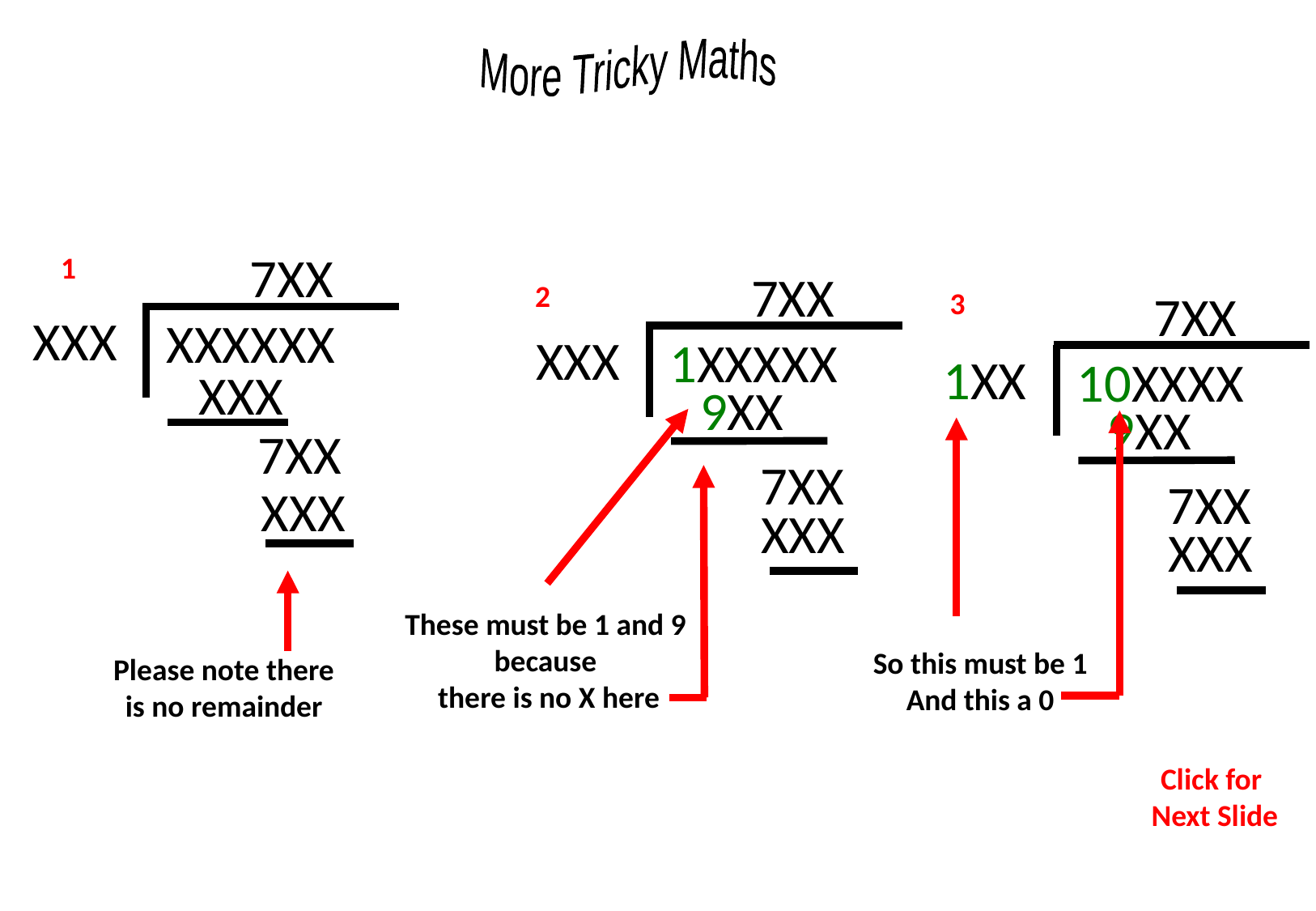

7XX
XXX
XXXXXX
XXX
7XX
XXX
1
7XX
XXX
1XXXXX
9XX
7XX
XXX
2
These must be 1 and 9
because
there is no X here
7XX
1XX
10XXXX
9XX
7XX
XXX
3
So this must be 1
And this a 0
Please note there
is no remainder
Click for
Next Slide